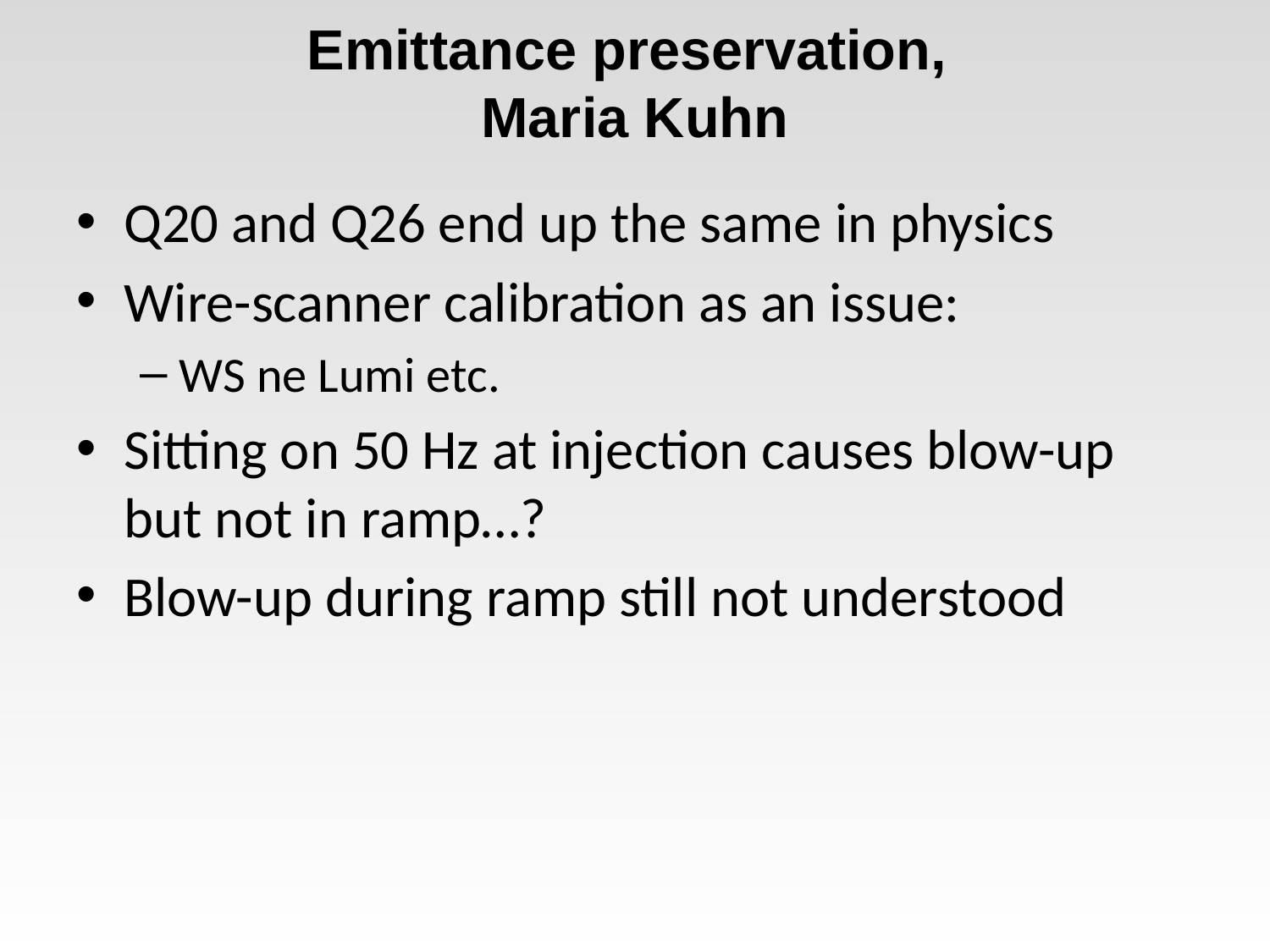

# Emittance preservation, Maria Kuhn
Q20 and Q26 end up the same in physics
Wire-scanner calibration as an issue:
WS ne Lumi etc.
Sitting on 50 Hz at injection causes blow-up but not in ramp…?
Blow-up during ramp still not understood